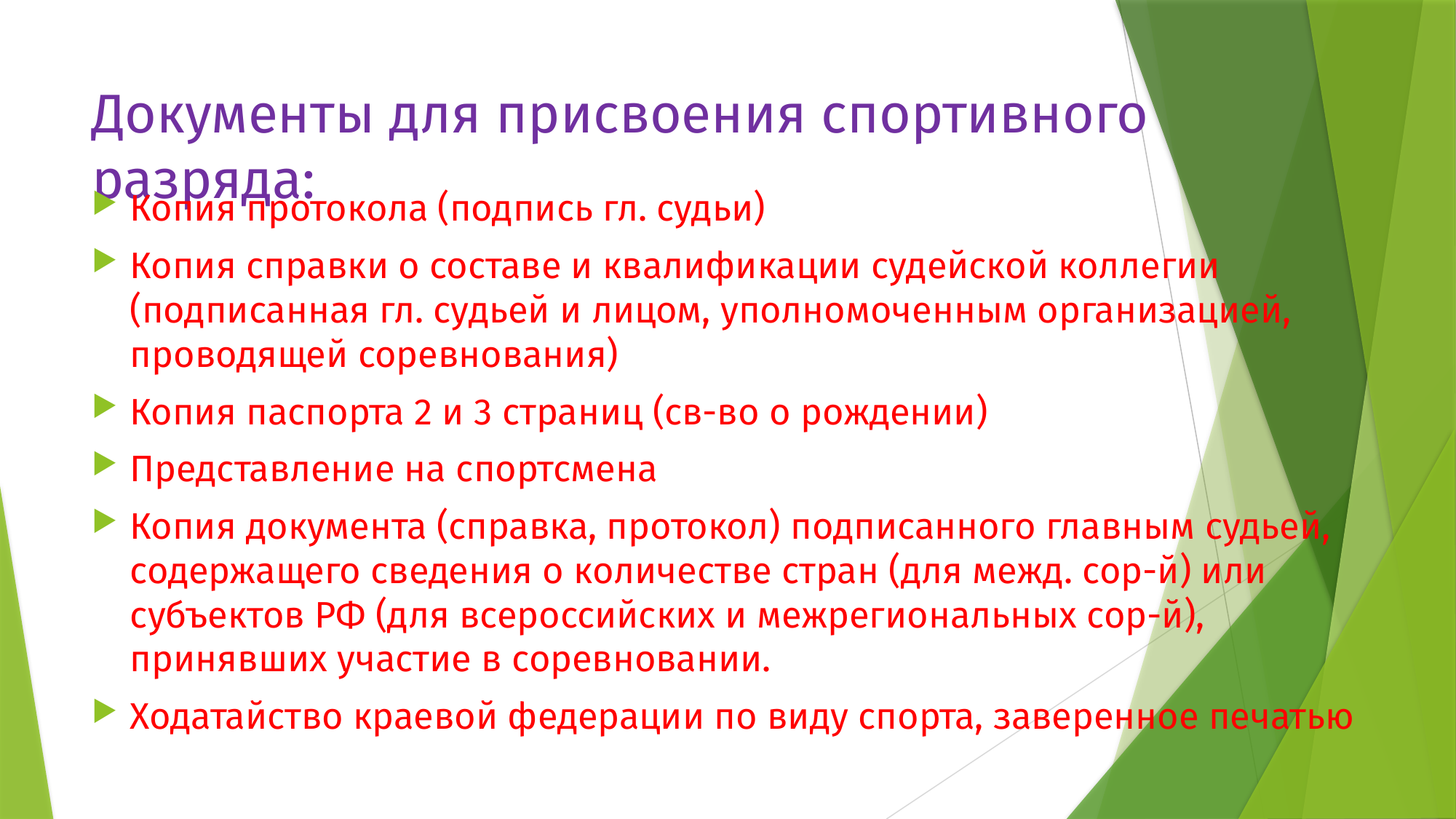

# Документы для присвоения спортивного разряда:
Копия протокола (подпись гл. судьи)
Копия справки о составе и квалификации судейской коллегии (подписанная гл. судьей и лицом, уполномоченным организацией, проводящей соревнования)
Копия паспорта 2 и 3 страниц (св-во о рождении)
Представление на спортсмена
Копия документа (справка, протокол) подписанного главным судьей, содержащего сведения о количестве стран (для межд. сор-й) или субъектов РФ (для всероссийских и межрегиональных сор-й), принявших участие в соревновании.
Ходатайство краевой федерации по виду спорта, заверенное печатью